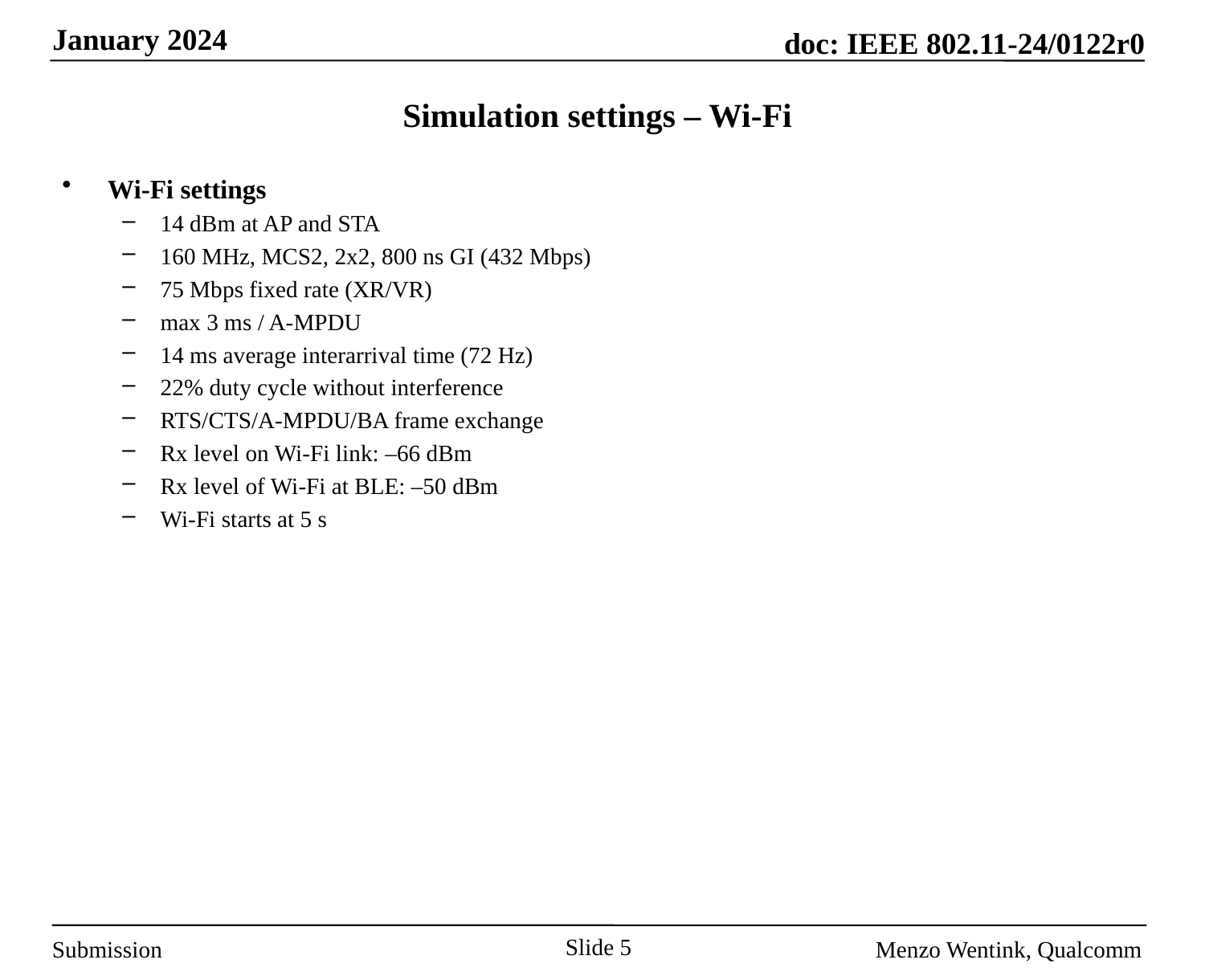

# Simulation settings – Wi-Fi
Wi-Fi settings
14 dBm at AP and STA
160 MHz, MCS2, 2x2, 800 ns GI (432 Mbps)
75 Mbps fixed rate (XR/VR)
max 3 ms / A-MPDU
14 ms average interarrival time (72 Hz)
22% duty cycle without interference
RTS/CTS/A-MPDU/BA frame exchange
Rx level on Wi-Fi link: –66 dBm
Rx level of Wi-Fi at BLE: –50 dBm
Wi-Fi starts at 5 s
Slide 5